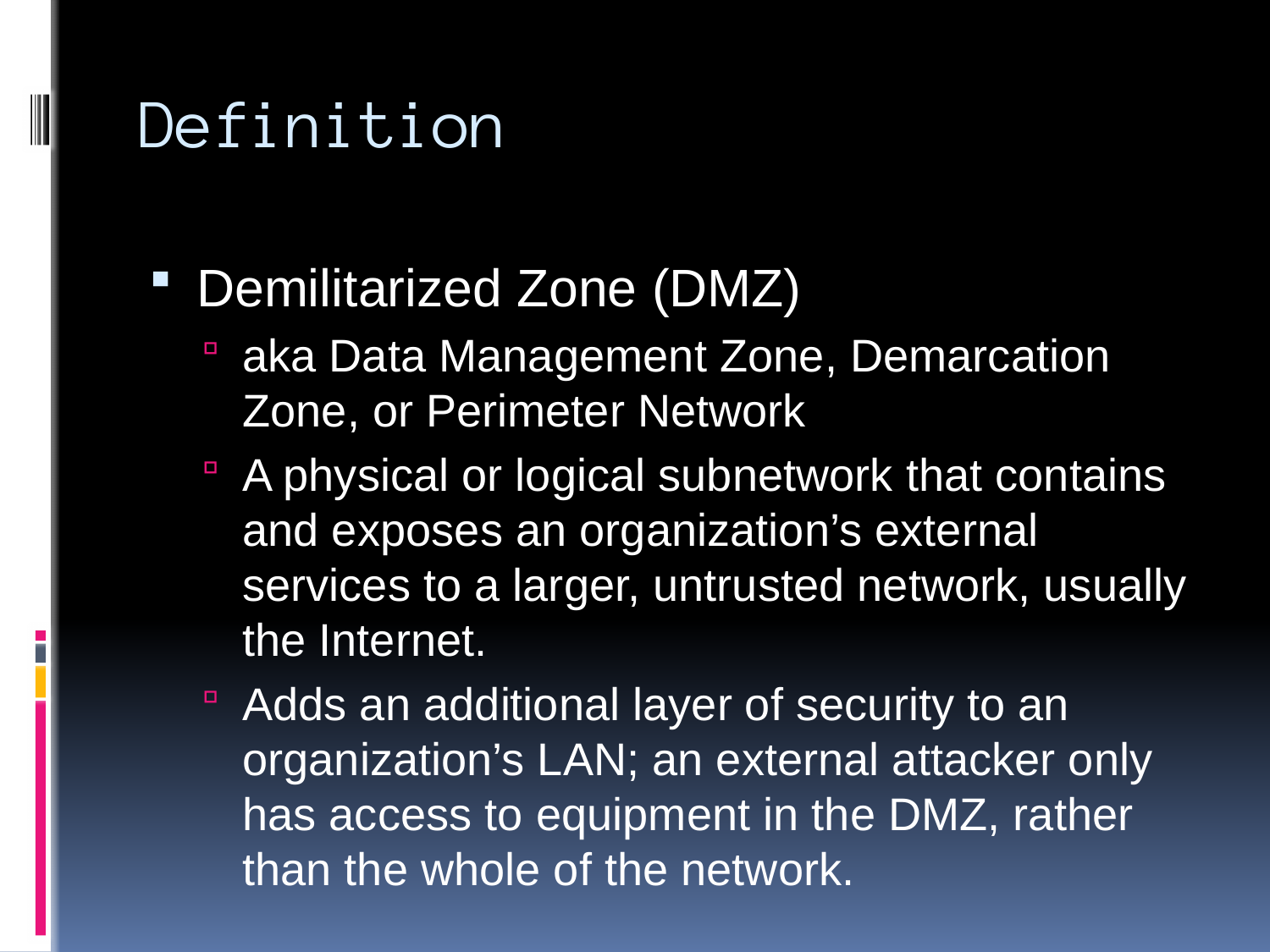

# Definition
Demilitarized Zone (DMZ)
aka Data Management Zone, Demarcation Zone, or Perimeter Network
A physical or logical subnetwork that contains and exposes an organization’s external services to a larger, untrusted network, usually the Internet.
Adds an additional layer of security to an organization’s LAN; an external attacker only has access to equipment in the DMZ, rather than the whole of the network.